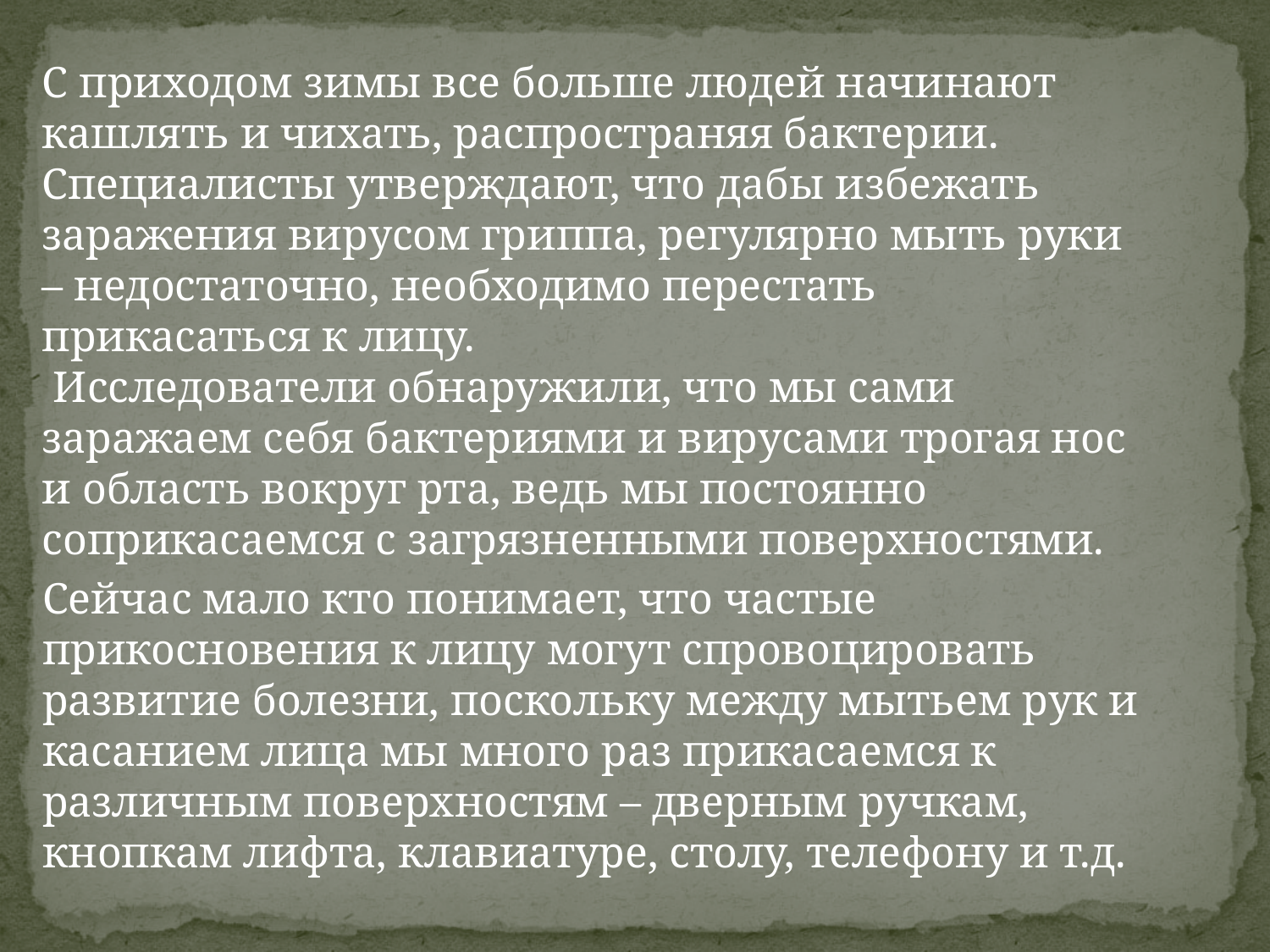

С приходом зимы все больше людей начинают кашлять и чихать, распространяя бактерии. Специалисты утверждают, что дабы избежать заражения вирусом гриппа, регулярно мыть руки – недостаточно, необходимо перестать прикасаться к лицу.
 Исследователи обнаружили, что мы сами заражаем себя бактериями и вирусами трогая нос и область вокруг рта, ведь мы постоянно соприкасаемся с загрязненными поверхностями.
Сейчас мало кто понимает, что частые прикосновения к лицу могут спровоцировать развитие болезни, поскольку между мытьем рук и касанием лица мы много раз прикасаемся к различным поверхностям – дверным ручкам, кнопкам лифта, клавиатуре, столу, телефону и т.д.